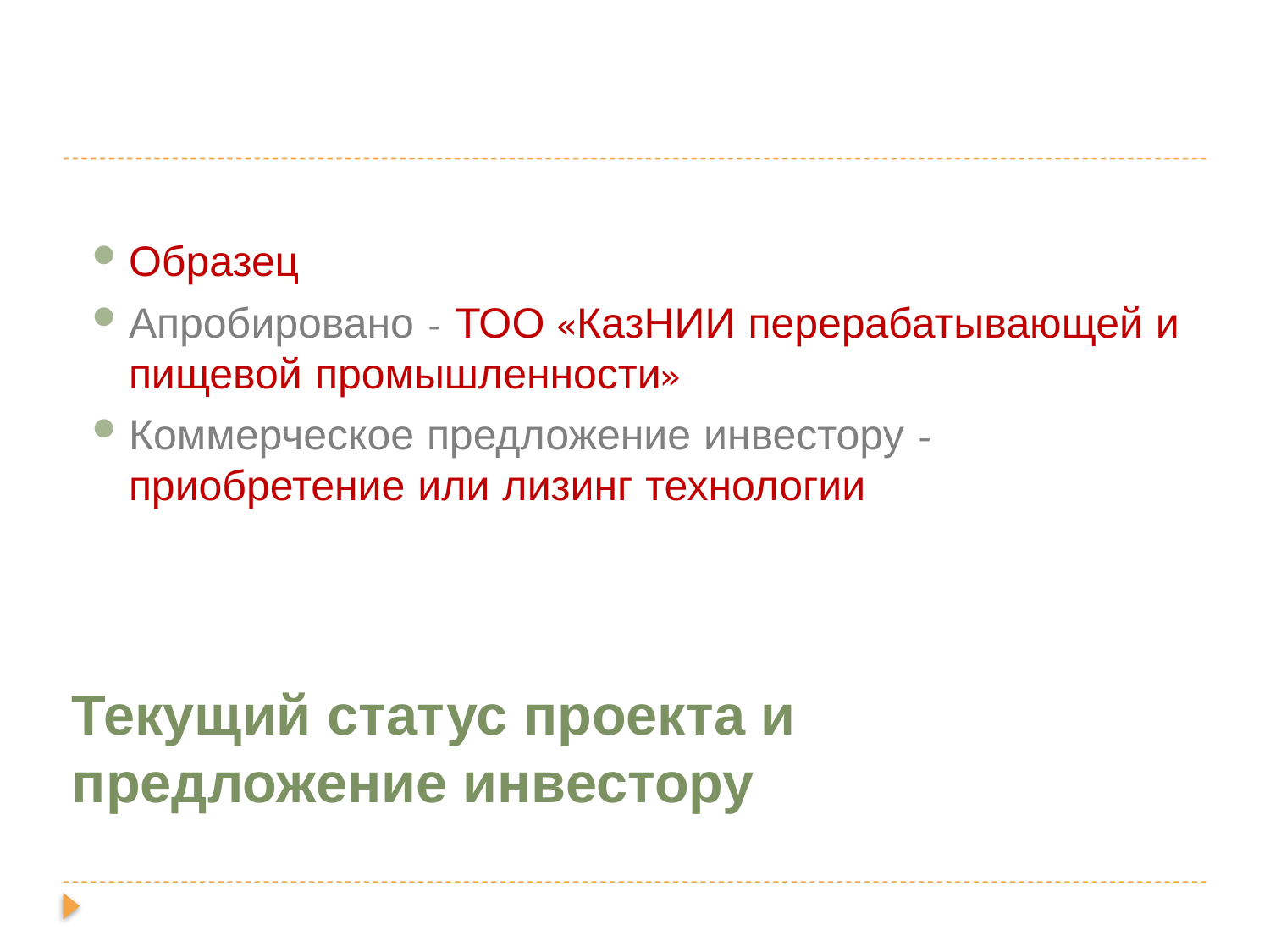

Образец
Апробировано - ТОО «КазНИИ перерабатывающей и пищевой промышленности»
Коммерческое предложение инвестору -приобретение или лизинг технологии
# Текущий статус проекта и предложение инвестору